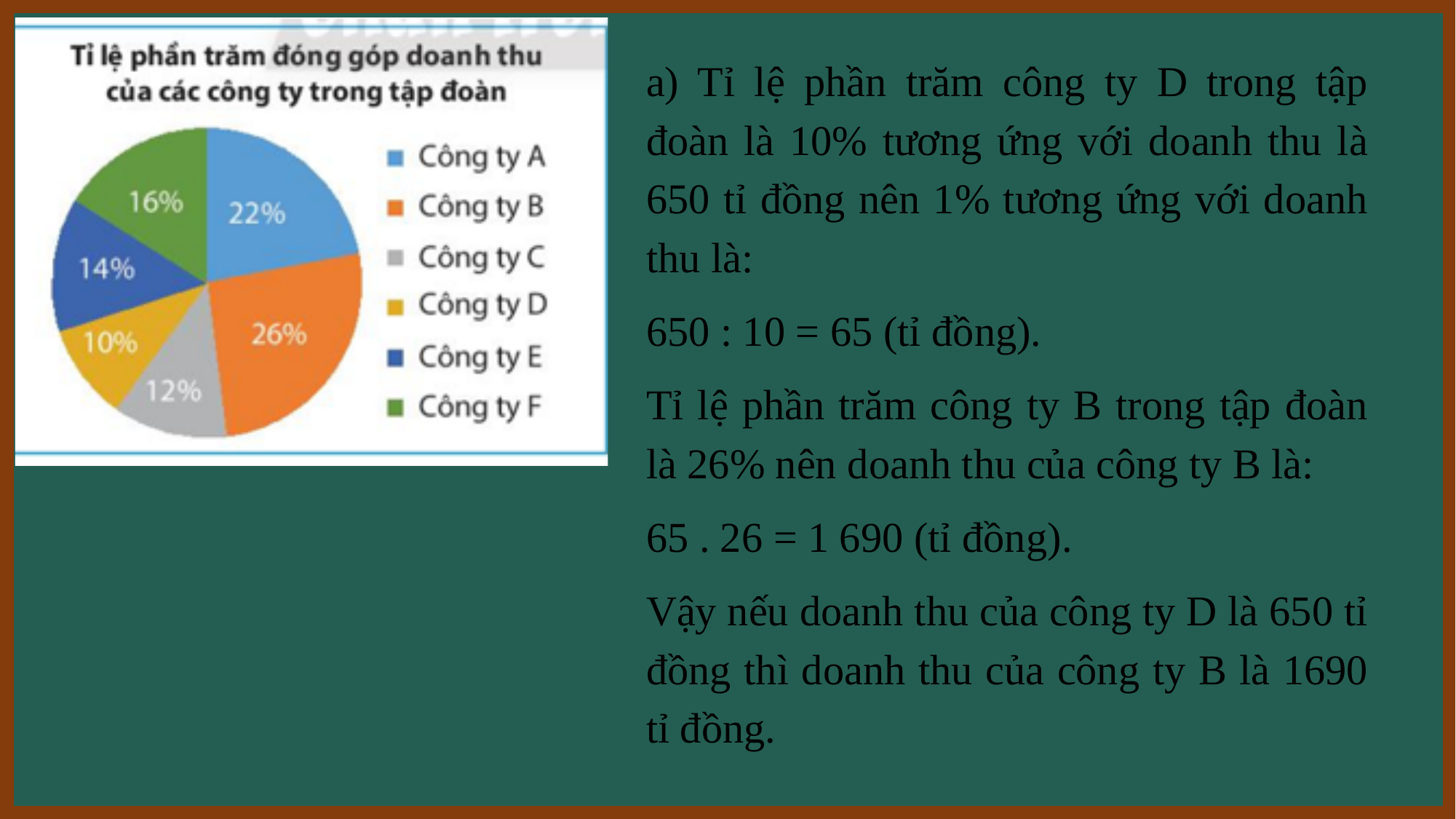

a) Tỉ lệ phần trăm công ty D trong tập đoàn là 10% tương ứng với doanh thu là 650 tỉ đồng nên 1% tương ứng với doanh thu là:
650 : 10 = 65 (tỉ đồng).
Tỉ lệ phần trăm công ty B trong tập đoàn là 26% nên doanh thu của công ty B là:
65 . 26 = 1 690 (tỉ đồng).
Vậy nếu doanh thu của công ty D là 650 tỉ đồng thì doanh thu của công ty B là 1690 tỉ đồng.